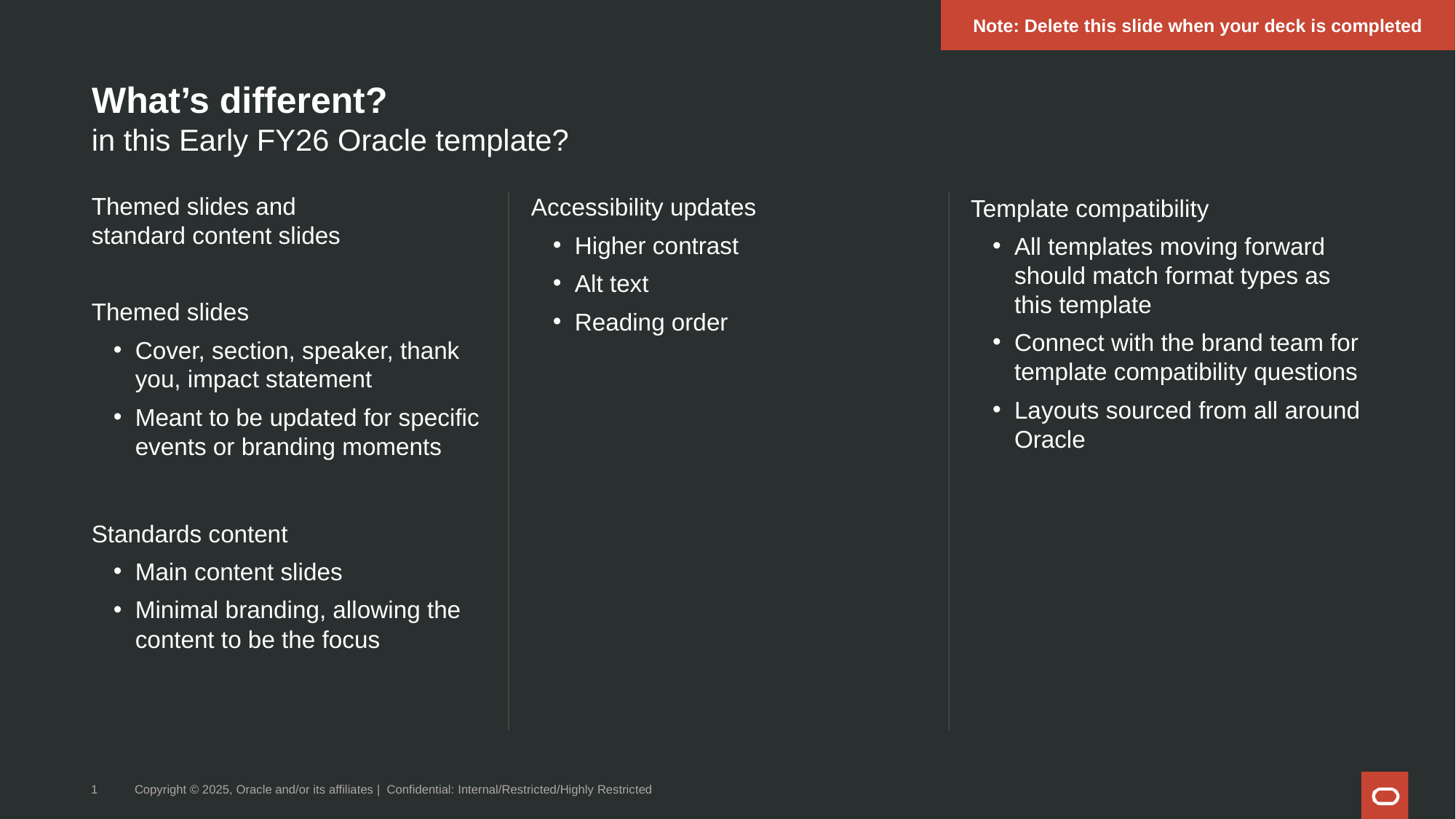

Note: Delete this slide when your deck is completed
# What’s different?
in this Early FY26 Oracle template?
Themed slides and
standard content slides

Themed slides
Cover, section, speaker, thank you, impact statement
Meant to be updated for specific events or branding moments

Standards content
Main content slides
Minimal branding, allowing the content to be the focus

Accessibility updates
Higher contrast
Alt text
Reading order

Template compatibility
All templates moving forward should match format types as this template
Connect with the brand team for template compatibility questions
Layouts sourced from all around Oracle

1
Copyright © 2025, Oracle and/or its affiliates |  Confidential: Internal/Restricted/Highly Restricted